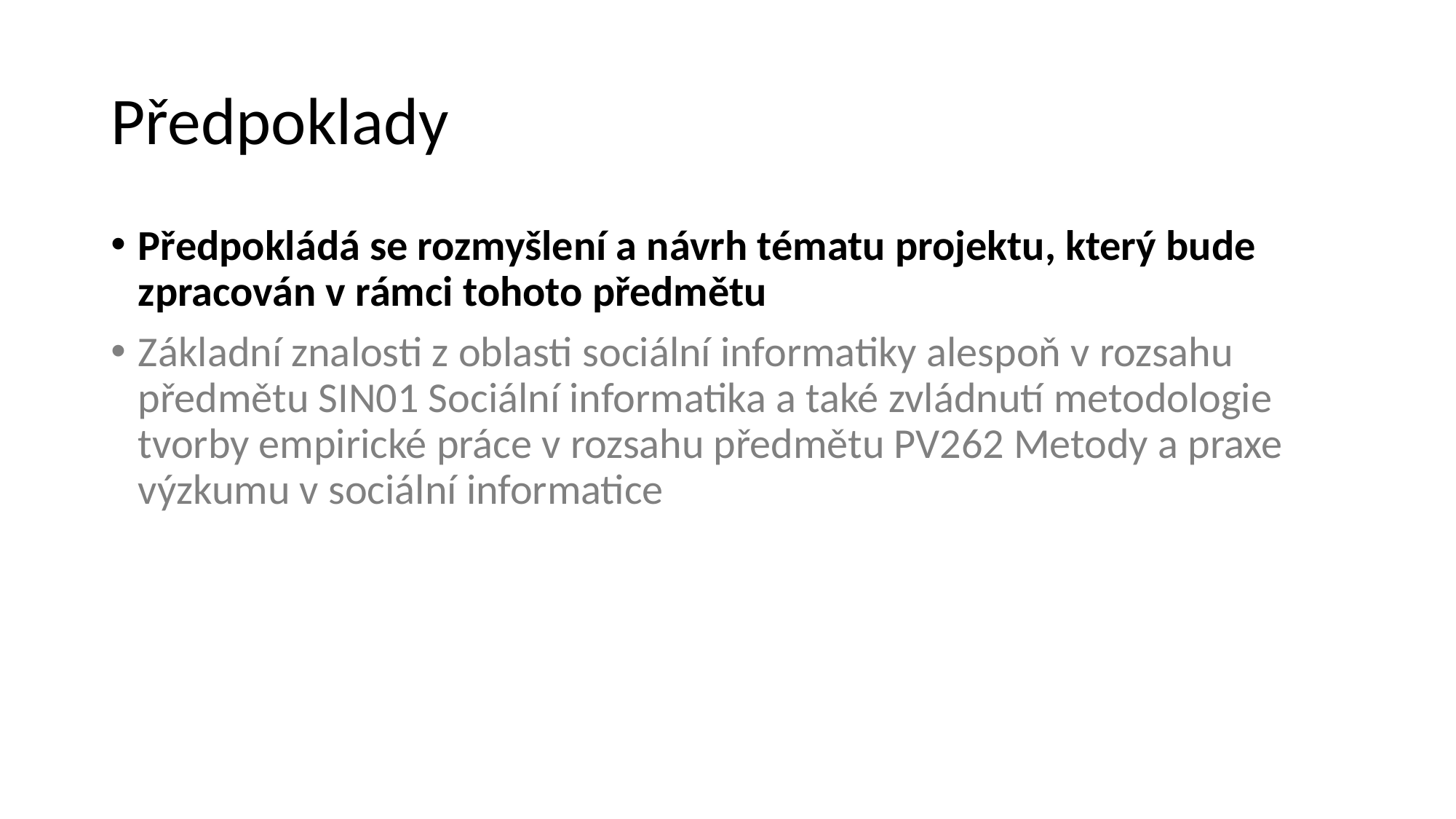

# Předpoklady
Předpokládá se rozmyšlení a návrh tématu projektu, který bude zpracován v rámci tohoto předmětu
Základní znalosti z oblasti sociální informatiky alespoň v rozsahu předmětu SIN01 Sociální informatika a také zvládnutí metodologie tvorby empirické práce v rozsahu předmětu PV262 Metody a praxe výzkumu v sociální informatice